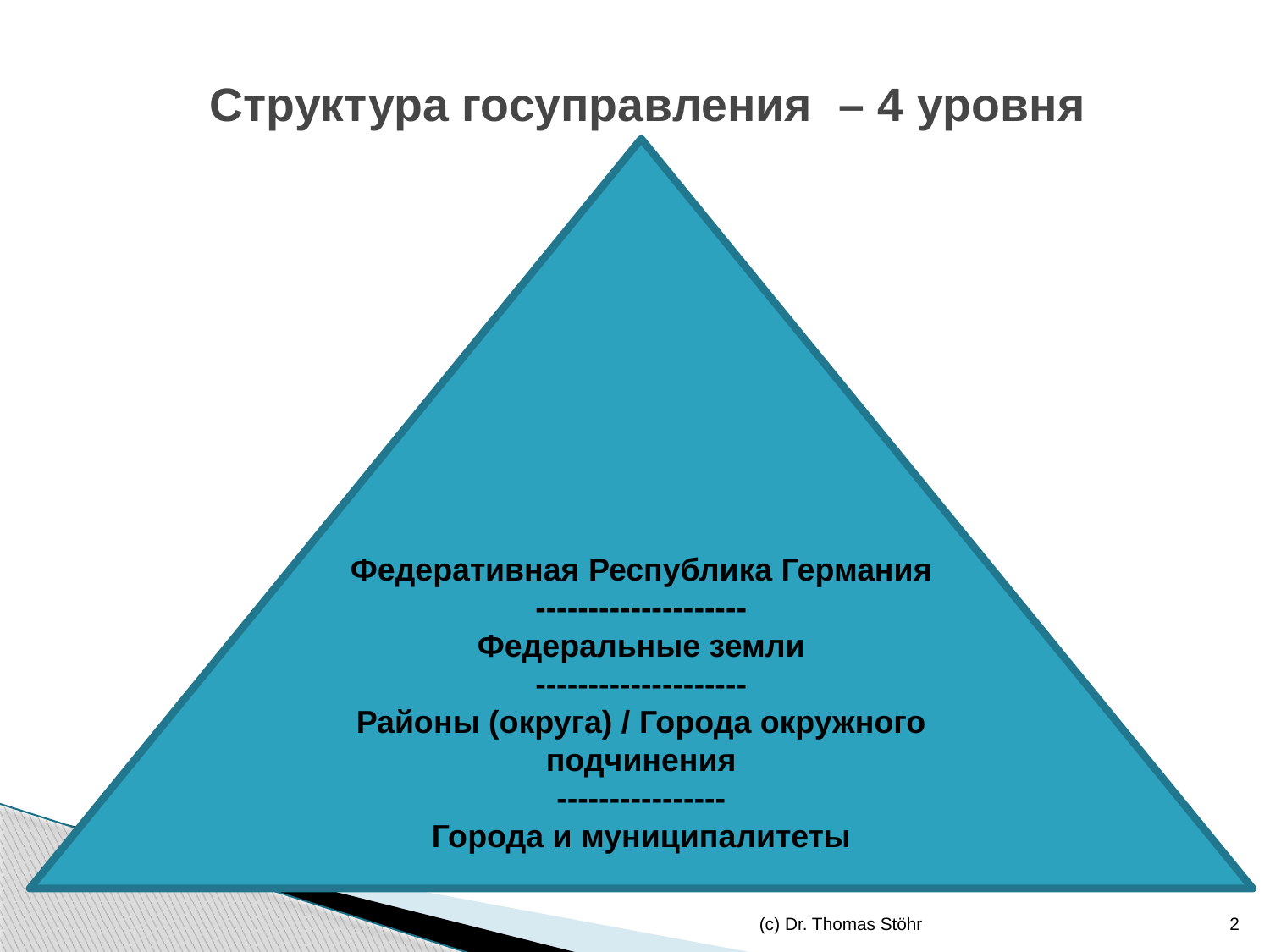

# Структура госуправления  – 4 уровня
Федеративная Республика Германия
--------------------
Федеральные земли
--------------------
Районы (округа) / Города окружного подчинения
----------------
Города и муниципалитеты
(c) Dr. Thomas Stöhr
2